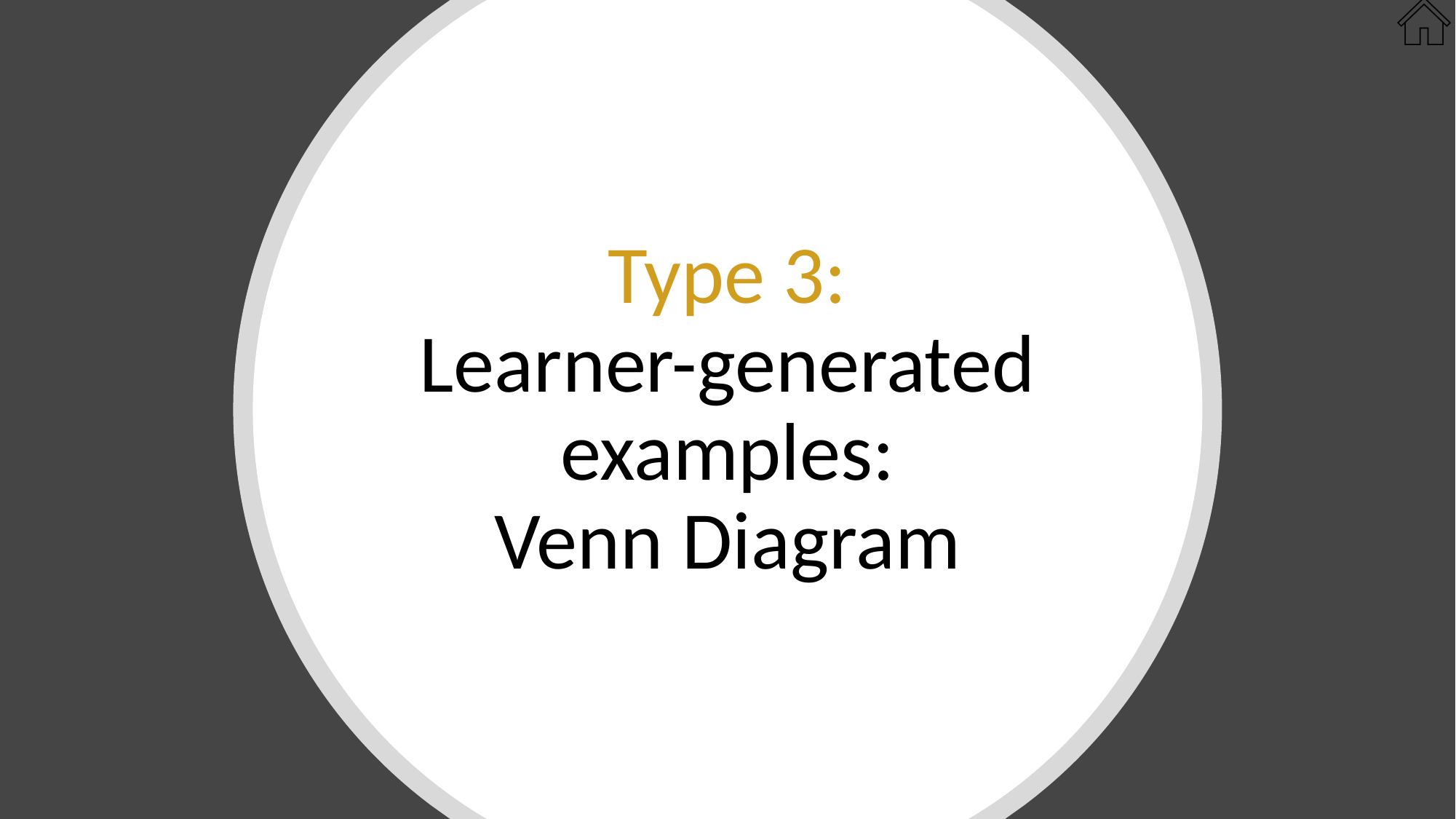

# Type 3: Learner-generated examples: Venn Diagram